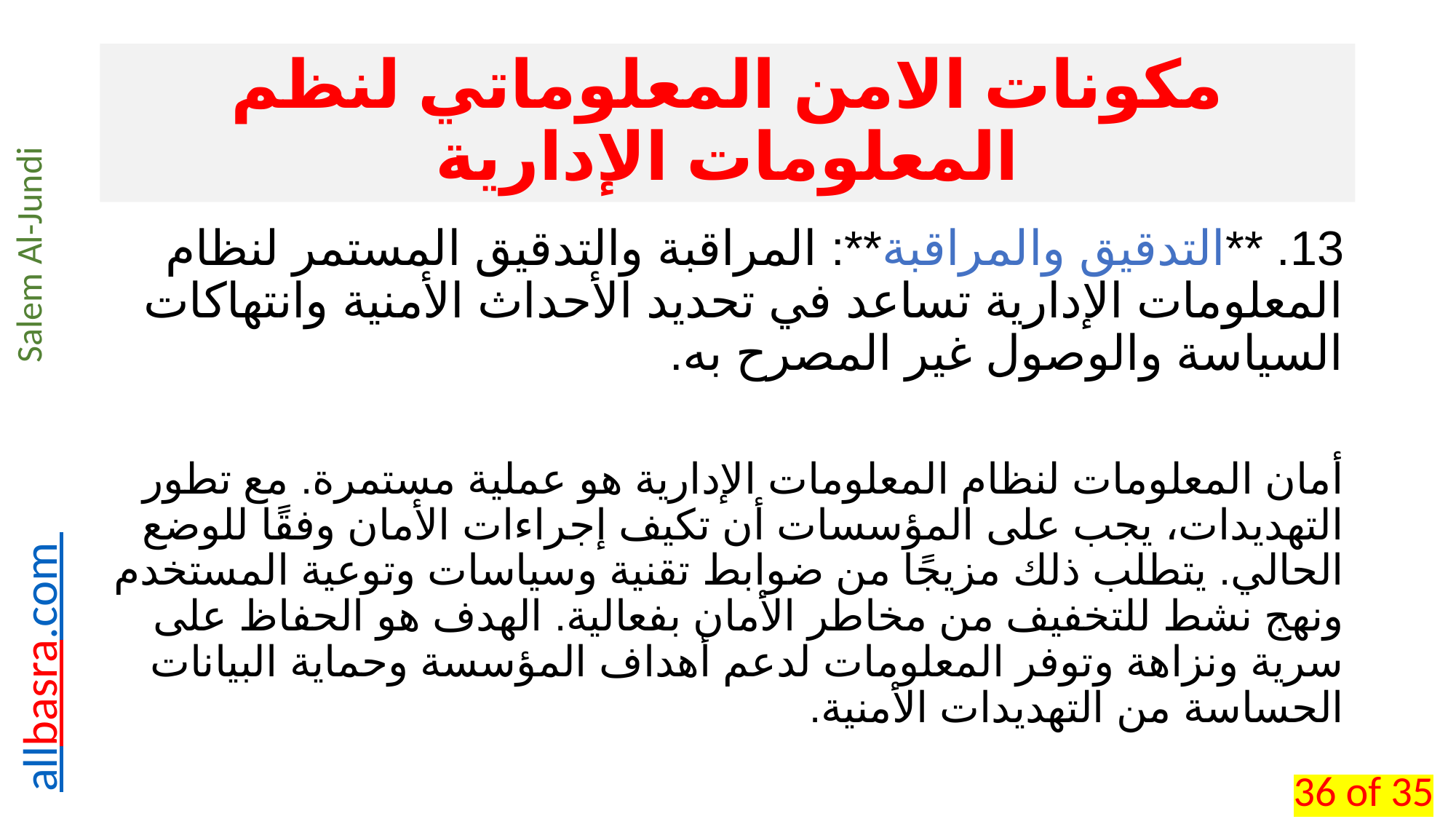

# مكونات الامن المعلوماتي لنظم المعلومات الإدارية
13. **التدقيق والمراقبة**: المراقبة والتدقيق المستمر لنظام المعلومات الإدارية تساعد في تحديد الأحداث الأمنية وانتهاكات السياسة والوصول غير المصرح به.

أمان المعلومات لنظام المعلومات الإدارية هو عملية مستمرة. مع تطور التهديدات، يجب على المؤسسات أن تكيف إجراءات الأمان وفقًا للوضع الحالي. يتطلب ذلك مزيجًا من ضوابط تقنية وسياسات وتوعية المستخدم ونهج نشط للتخفيف من مخاطر الأمان بفعالية. الهدف هو الحفاظ على سرية ونزاهة وتوفر المعلومات لدعم أهداف المؤسسة وحماية البيانات الحساسة من التهديدات الأمنية.
36 of 35